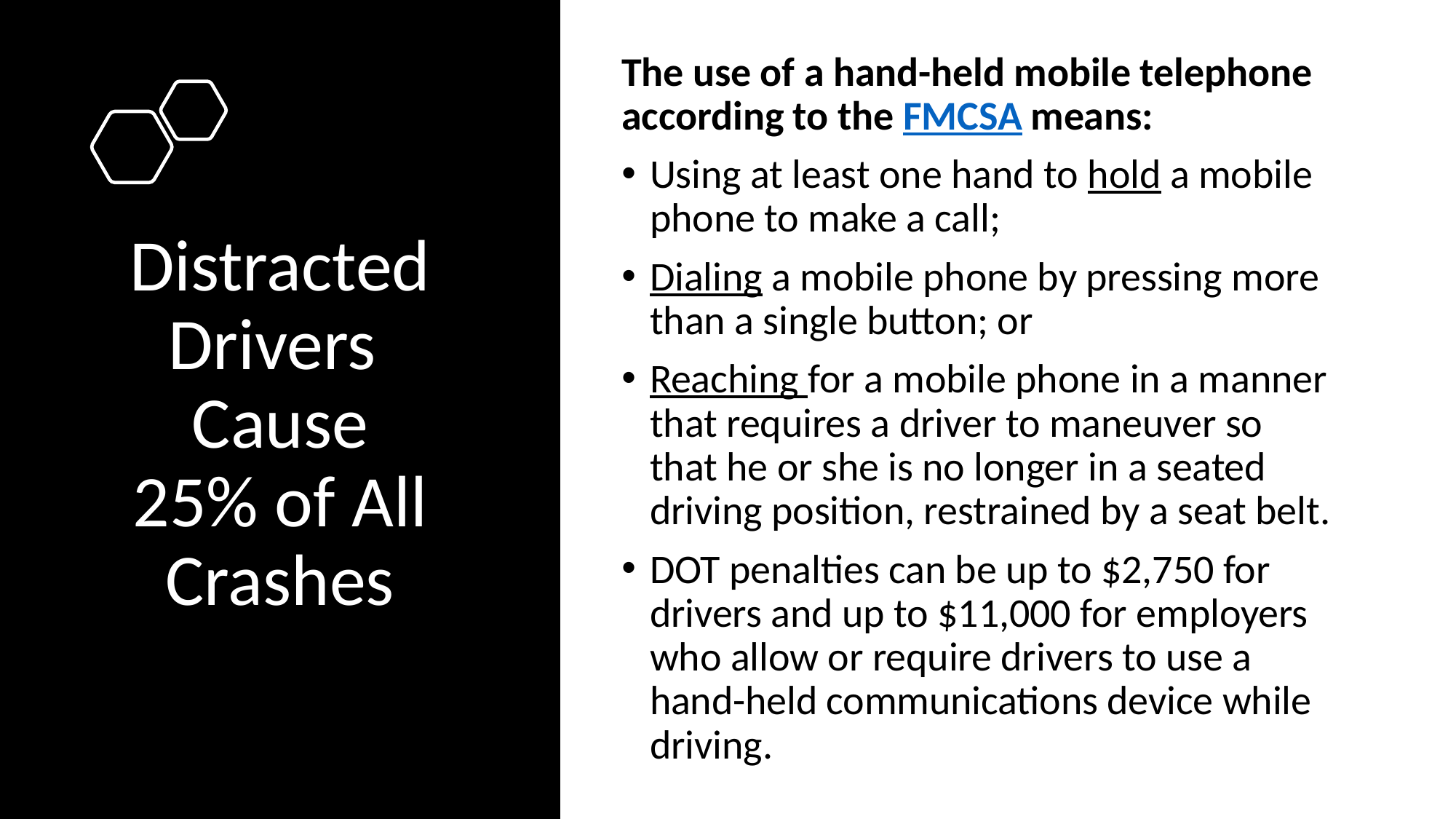

The use of a hand-held mobile telephone according to the FMCSA means:
Using at least one hand to hold a mobile phone to make a call;
Dialing a mobile phone by pressing more than a single button; or
Reaching for a mobile phone in a manner that requires a driver to maneuver so that he or she is no longer in a seated driving position, restrained by a seat belt.
DOT penalties can be up to $2,750 for drivers and up to $11,000 for employers who allow or require drivers to use a hand-held communications device while driving.

# Distracted Drivers Cause 25% of All Crashes
15